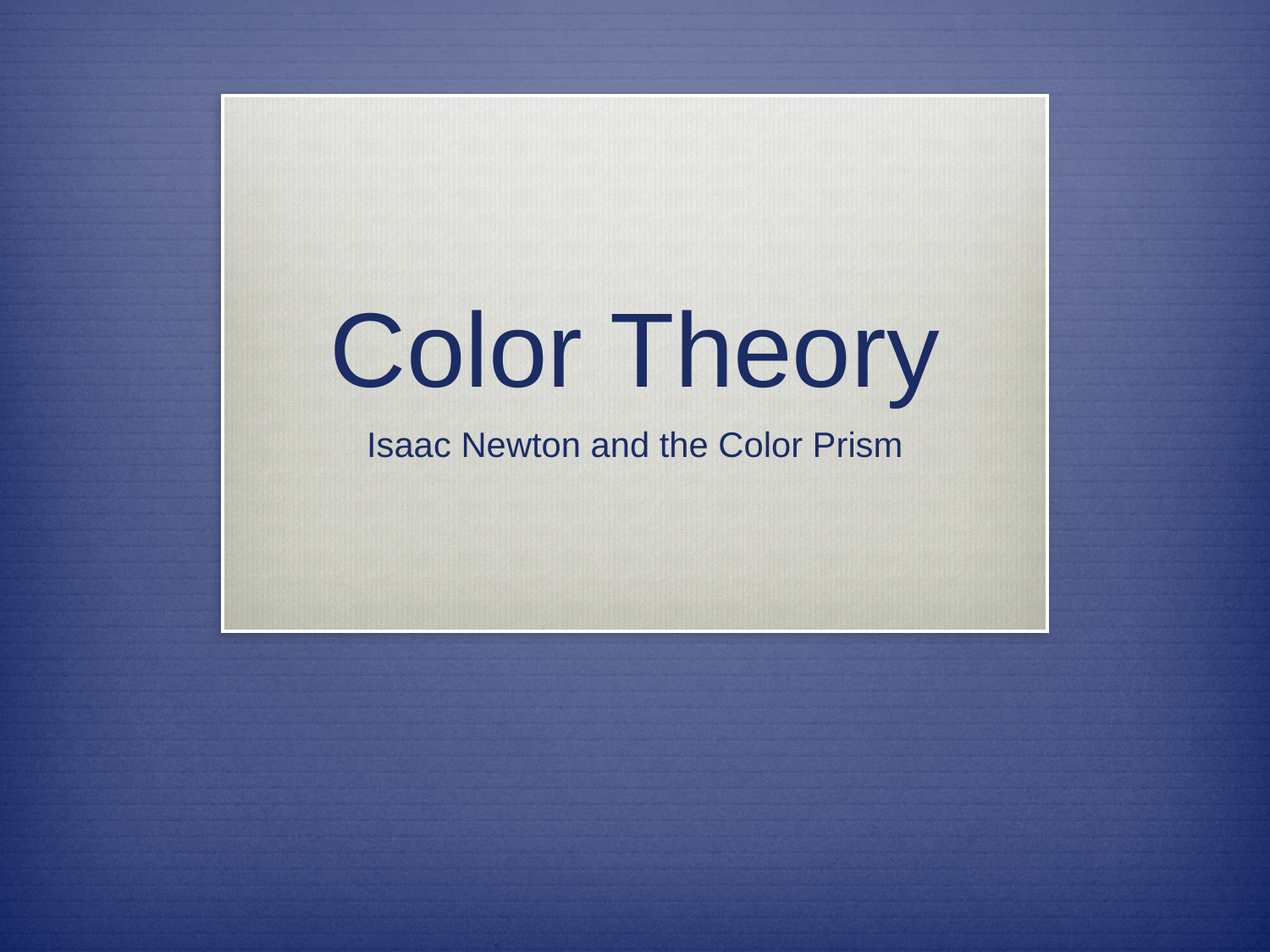

# Color Theory
Isaac Newton and the Color Prism